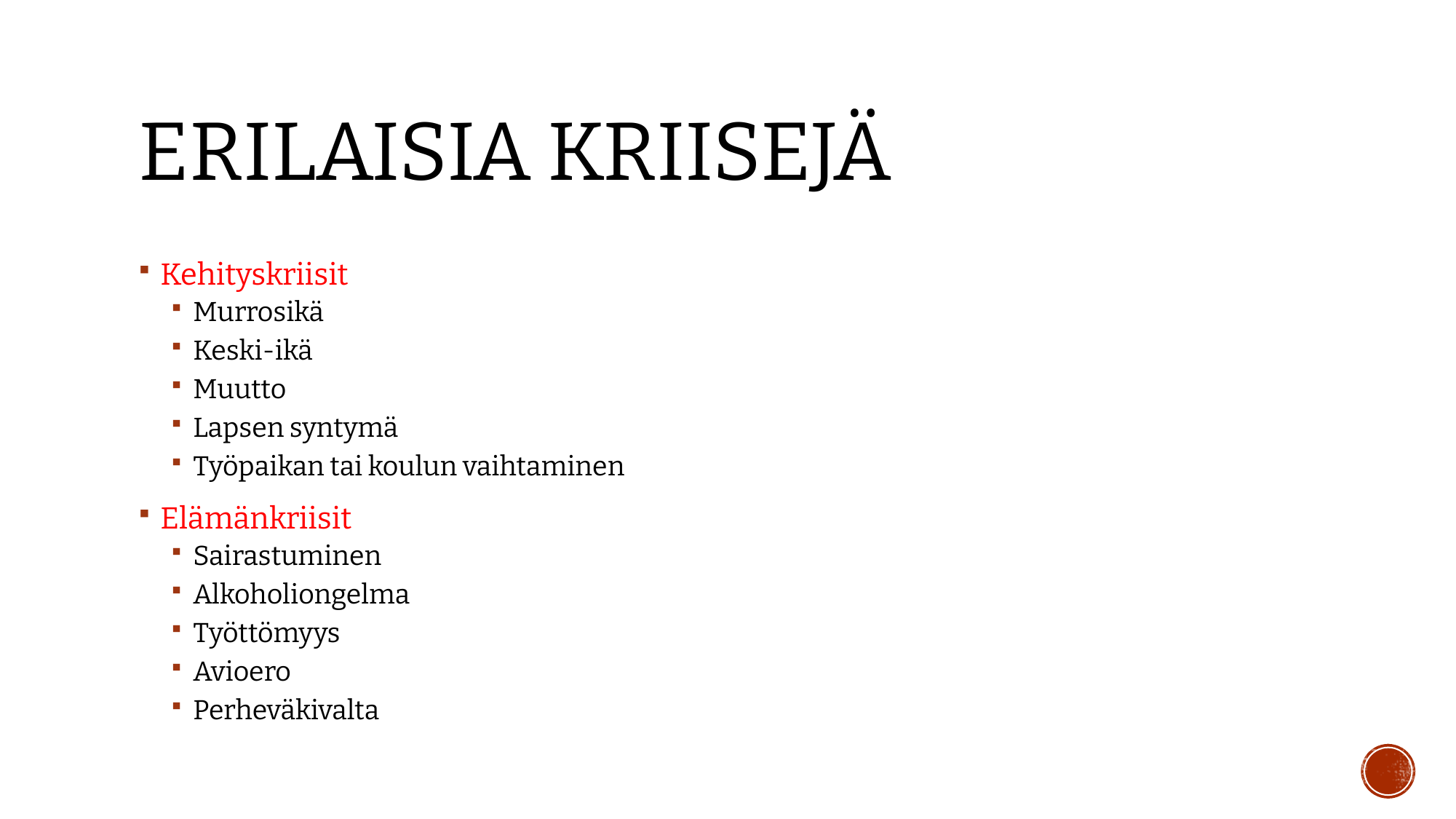

# Erilaisia kriisejä
Kehityskriisit
Murrosikä
Keski-ikä
Muutto
Lapsen syntymä
Työpaikan tai koulun vaihtaminen
Elämänkriisit
Sairastuminen
Alkoholiongelma
Työttömyys
Avioero
Perheväkivalta